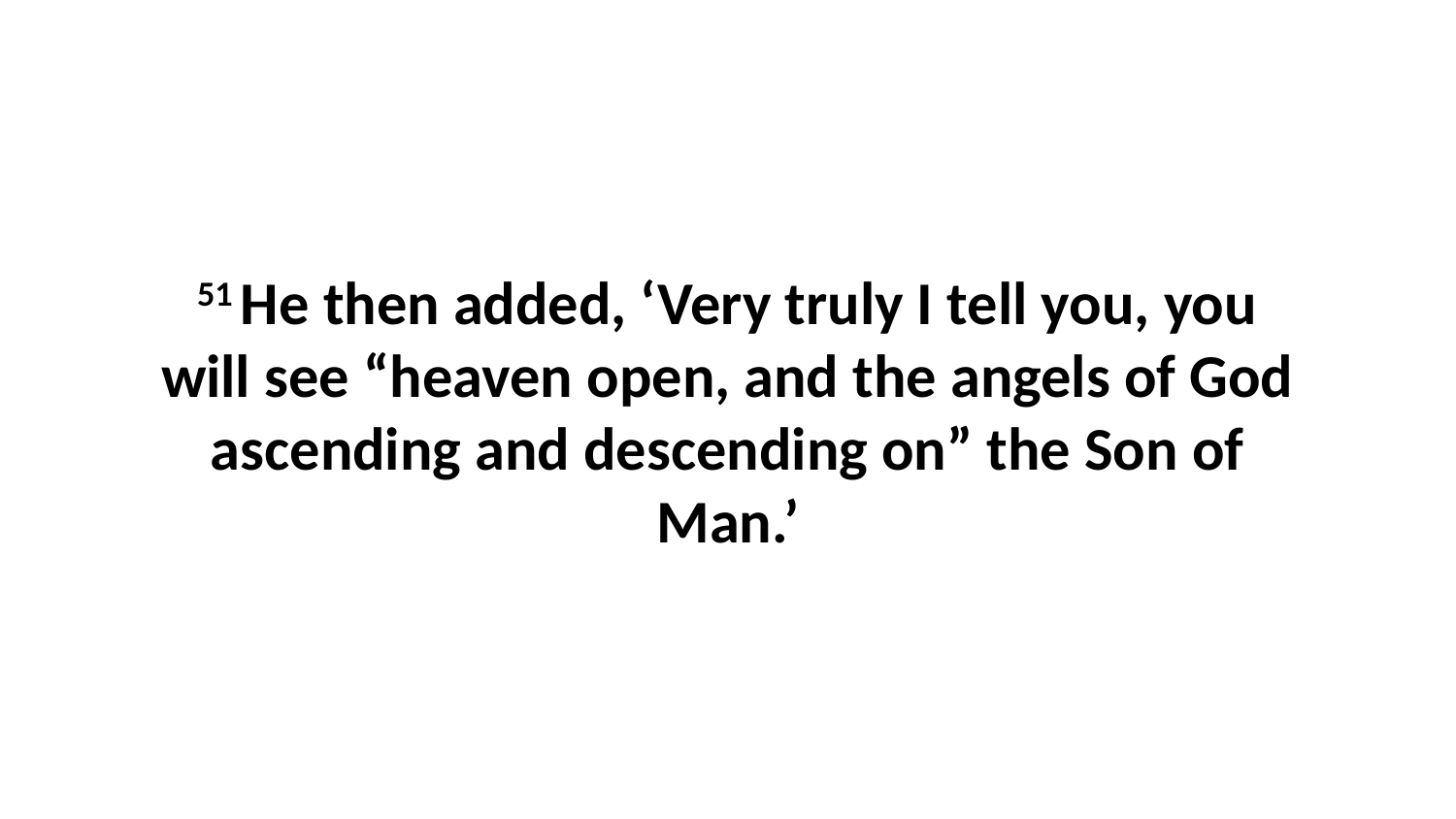

51 He then added, ‘Very truly I tell you, you will see “heaven open, and the angels of God ascending and descending on” the Son of Man.’